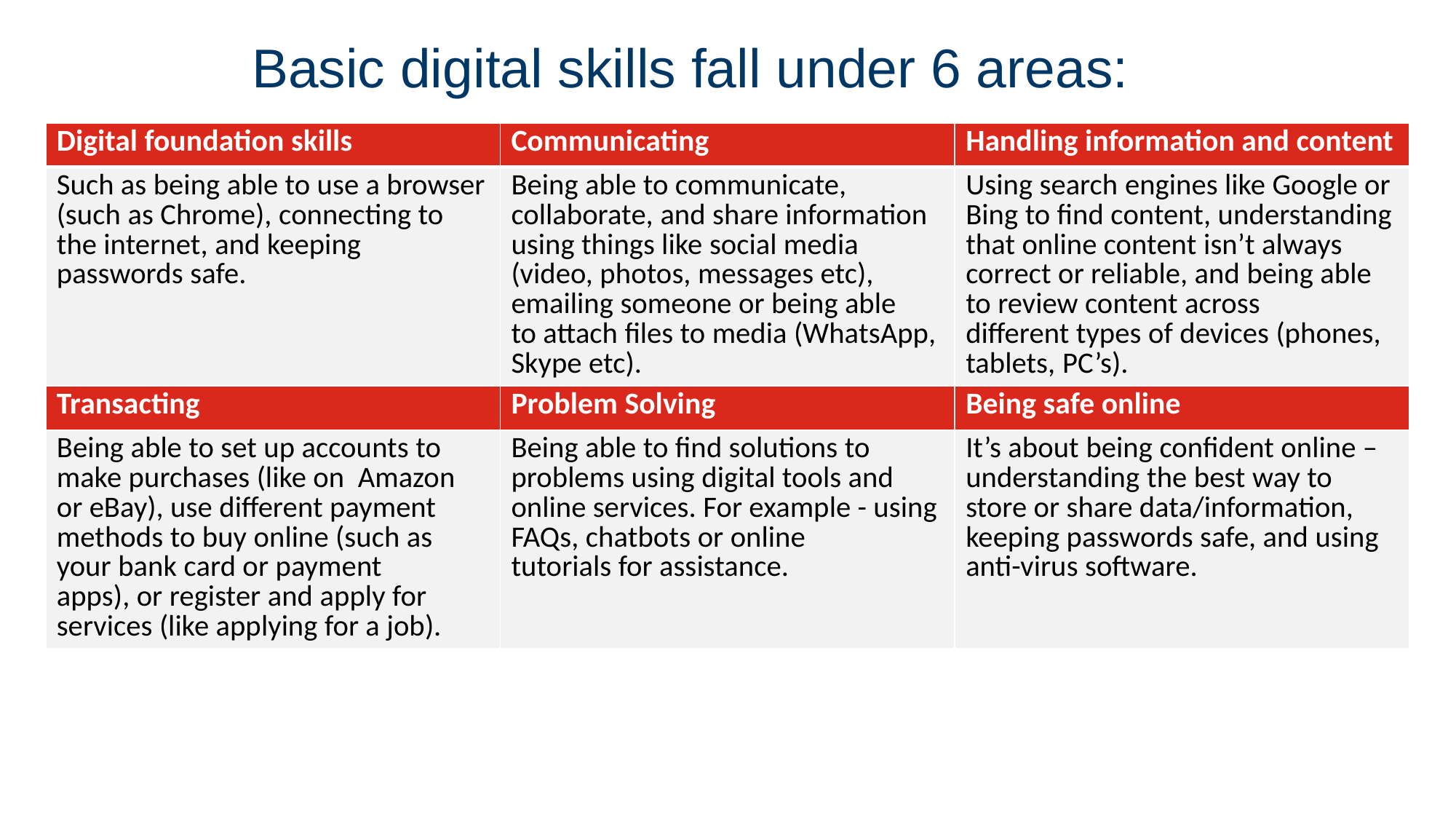

# Basic digital skills fall under 6 areas:
| Digital foundation skills | Communicating | Handling information and content |
| --- | --- | --- |
| Such as being able to use a browser (such as Chrome), connecting to the internet, and keeping passwords safe. | Being able to communicate, collaborate, and share information using things like social media (video, photos, messages etc), emailing someone or being able to attach files to media (WhatsApp, Skype etc). | Using search engines like Google or Bing to find content, understanding that online content isn’t always correct or reliable, and being able to review content across different types of devices (phones, tablets, PC’s). |
| Transacting | Problem Solving | Being safe online |
| Being able to set up accounts to make purchases (like on  Amazon or eBay), use different payment methods to buy online (such as your bank card or payment apps), or register and apply for services (like applying for a job). | Being able to find solutions to problems using digital tools and online services. For example - using FAQs, chatbots or online tutorials for assistance. | It’s about being confident online – understanding the best way to store or share data/information, keeping passwords safe, and using anti-virus software. |